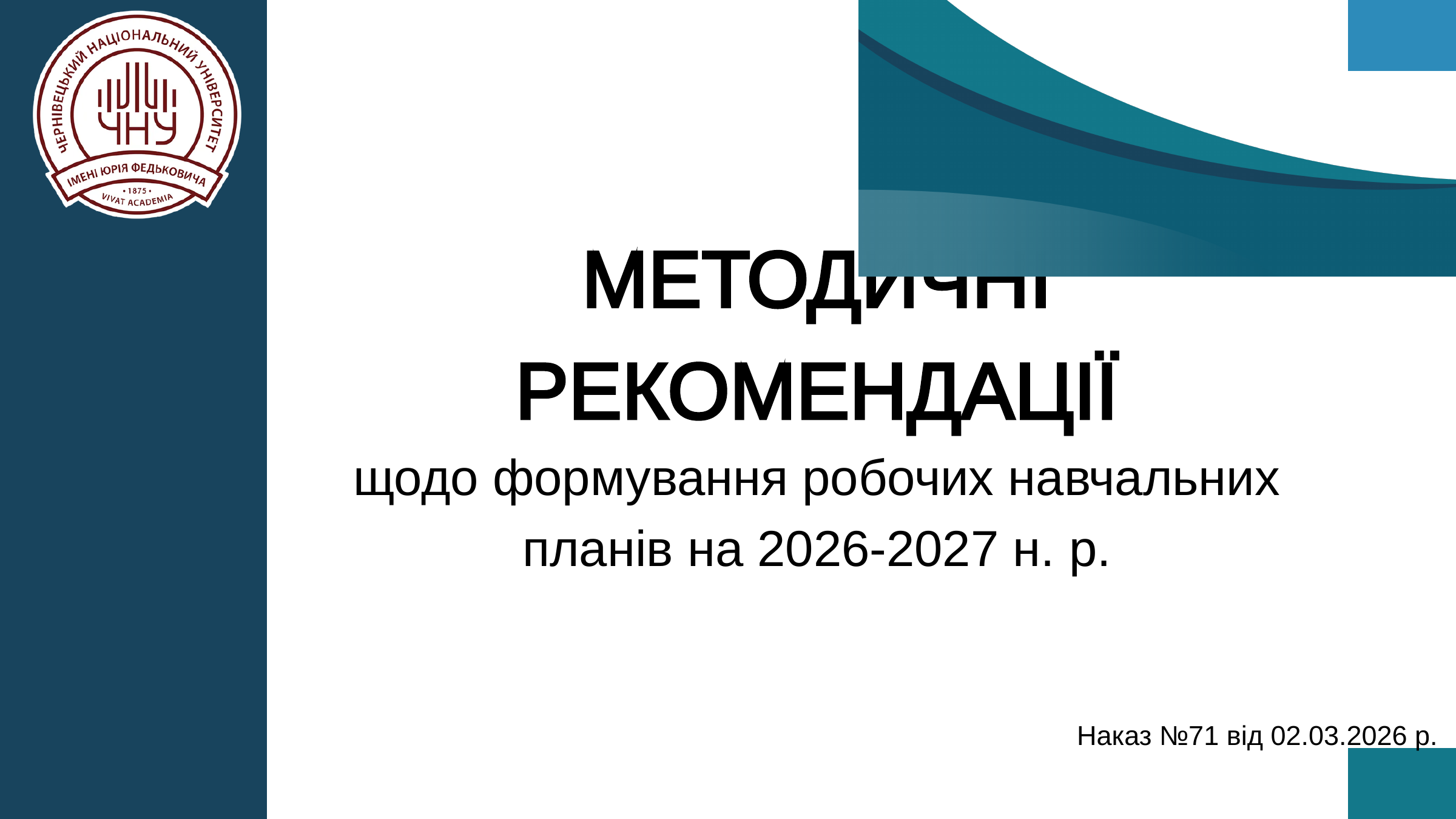

МЕТОДИЧНІ РЕКОМЕНДАЦІЇ
щодо формування робочих навчальних планів на 2026-2027 н. р.

Наказ №71 від 02.03.2026 р.